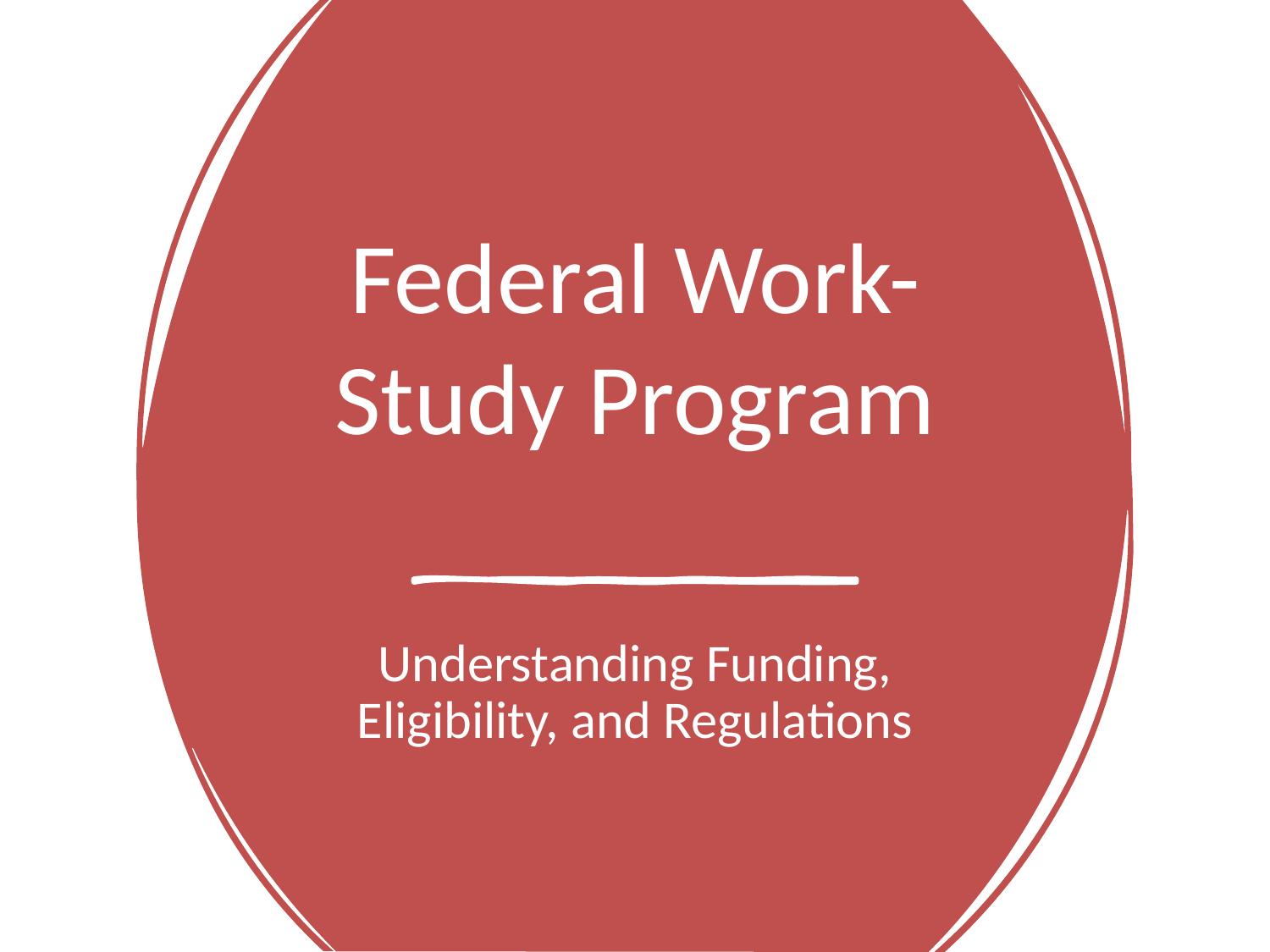

# Federal Work-Study Program

Understanding Funding, Eligibility, and Regulations